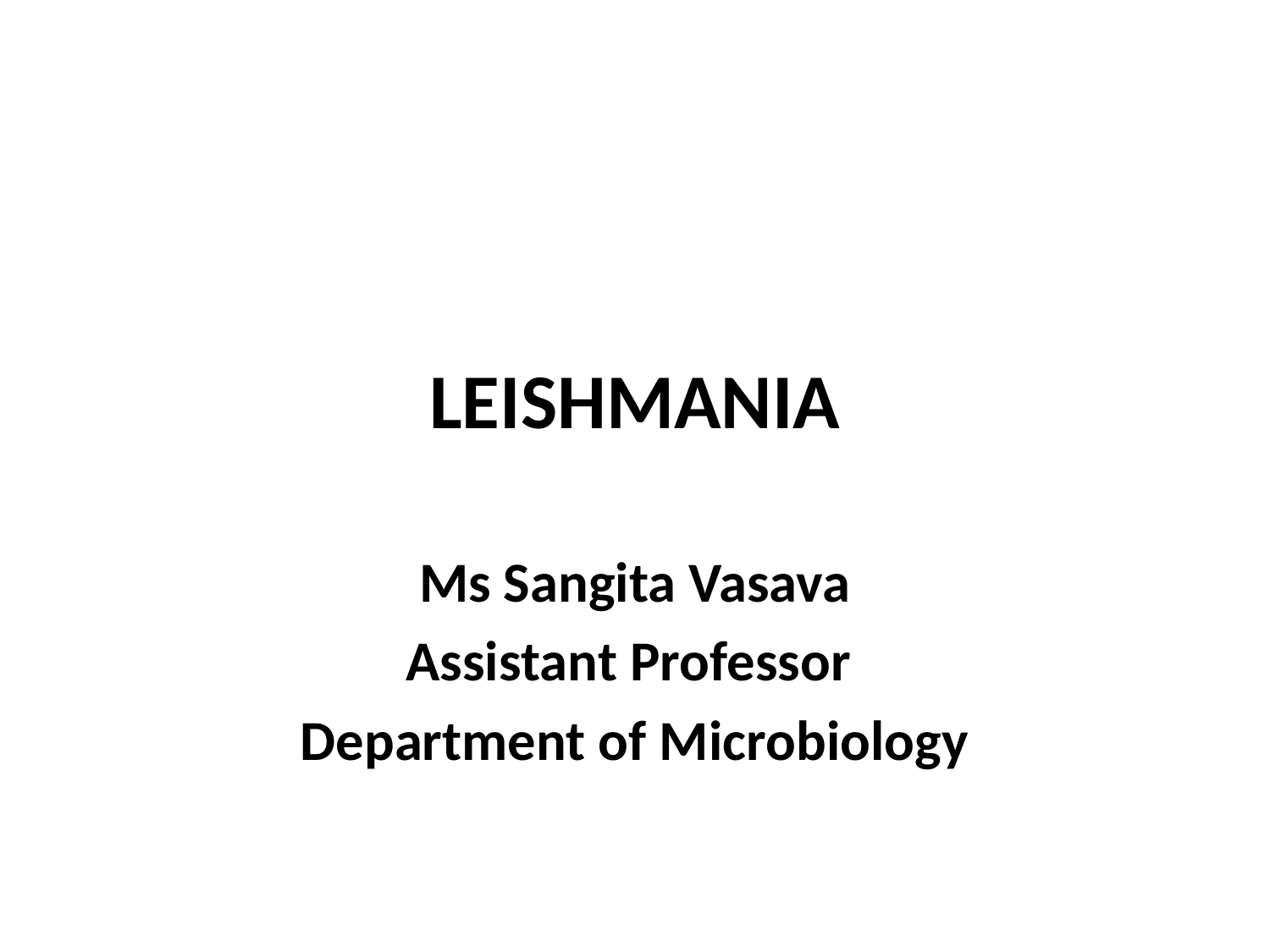

# LEISHMANIA
Ms Sangita Vasava
Assistant Professor
Department of Microbiology